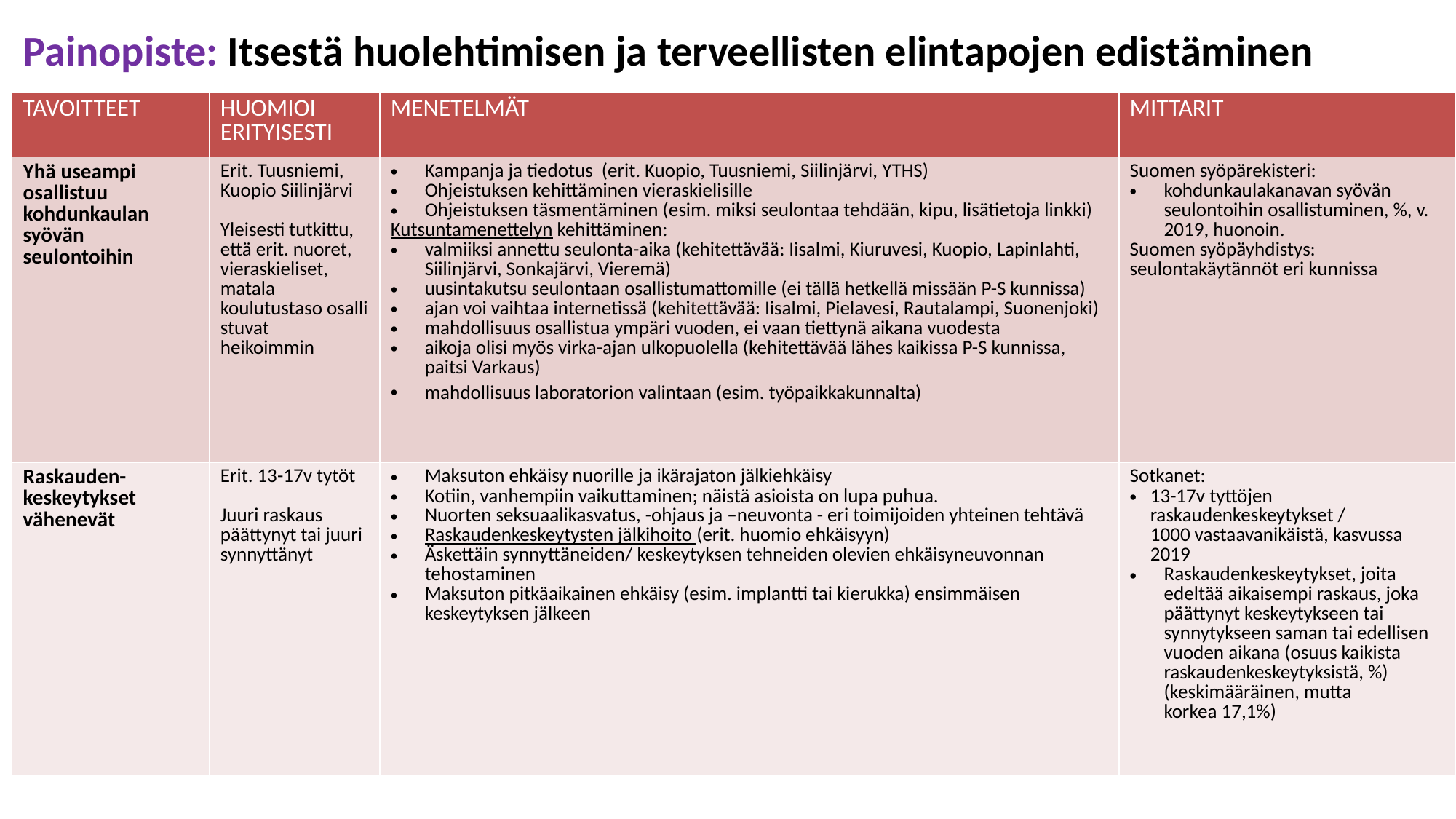

# Painopiste: Itsestä huolehtimisen ja terveellisten elintapojen edistäminen
| TAVOITTEET | HUOMIOI ERITYISESTI | MENETELMÄT | MITTARIT |
| --- | --- | --- | --- |
| Yhä useampi osallistuu kohdunkaulan  syövän seulontoihin | Erit. Tuusniemi, Kuopio Siilinjärvi Yleisesti tutkittu, että erit. nuoret, vieraskieliset, matala koulutustaso osallistuvat heikoimmin | Kampanja ja tiedotus  (erit. Kuopio, Tuusniemi, Siilinjärvi, YTHS)  Ohjeistuksen kehittäminen vieraskielisille Ohjeistuksen täsmentäminen (esim. miksi seulontaa tehdään, kipu, lisätietoja linkki)  Kutsuntamenettelyn kehittäminen:   valmiiksi annettu seulonta-aika (kehitettävää: Iisalmi, Kiuruvesi, Kuopio, Lapinlahti, Siilinjärvi, Sonkajärvi, Vieremä)  uusintakutsu seulontaan osallistumattomille (ei tällä hetkellä missään P-S kunnissa)  ajan voi vaihtaa internetissä (kehitettävää: Iisalmi, Pielavesi, Rautalampi, Suonenjoki)  mahdollisuus osallistua ympäri vuoden, ei vaan tiettynä aikana vuodesta   aikoja olisi myös virka-ajan ulkopuolella (kehitettävää lähes kaikissa P-S kunnissa, paitsi Varkaus)  mahdollisuus laboratorion valintaan (esim. työpaikkakunnalta) | Suomen syöpärekisteri:  kohdunkaulakanavan syövän seulontoihin osallistuminen, %, v. 2019, huonoin. Suomen syöpäyhdistys: seulontakäytännöt eri kunnissa |
| Raskauden-keskeytykset vähenevät | Erit. 13-17v tytöt Juuri raskaus päättynyt tai juuri synnyttänyt | Maksuton ehkäisy nuorille ja ikärajaton jälkiehkäisy Kotiin, vanhempiin vaikuttaminen; näistä asioista on lupa puhua.   Nuorten seksuaalikasvatus, -ohjaus ja –neuvonta - eri toimijoiden yhteinen tehtävä Raskaudenkeskeytysten jälkihoito (erit. huomio ehkäisyyn)   Äskettäin synnyttäneiden/ keskeytyksen tehneiden olevien ehkäisyneuvonnan tehostaminen   Maksuton pitkäaikainen ehkäisy (esim. implantti tai kierukka) ensimmäisen keskeytyksen jälkeen | Sotkanet: 13-17v tyttöjen raskaudenkeskeytykset / 1000 vastaavanikäistä, kasvussa 2019  Raskaudenkeskeytykset, joita edeltää aikaisempi raskaus, joka päättynyt keskeytykseen tai synnytykseen saman tai edellisen vuoden aikana (osuus kaikista raskaudenkeskeytyksistä, %) (keskimääräinen, mutta korkea 17,1%) |